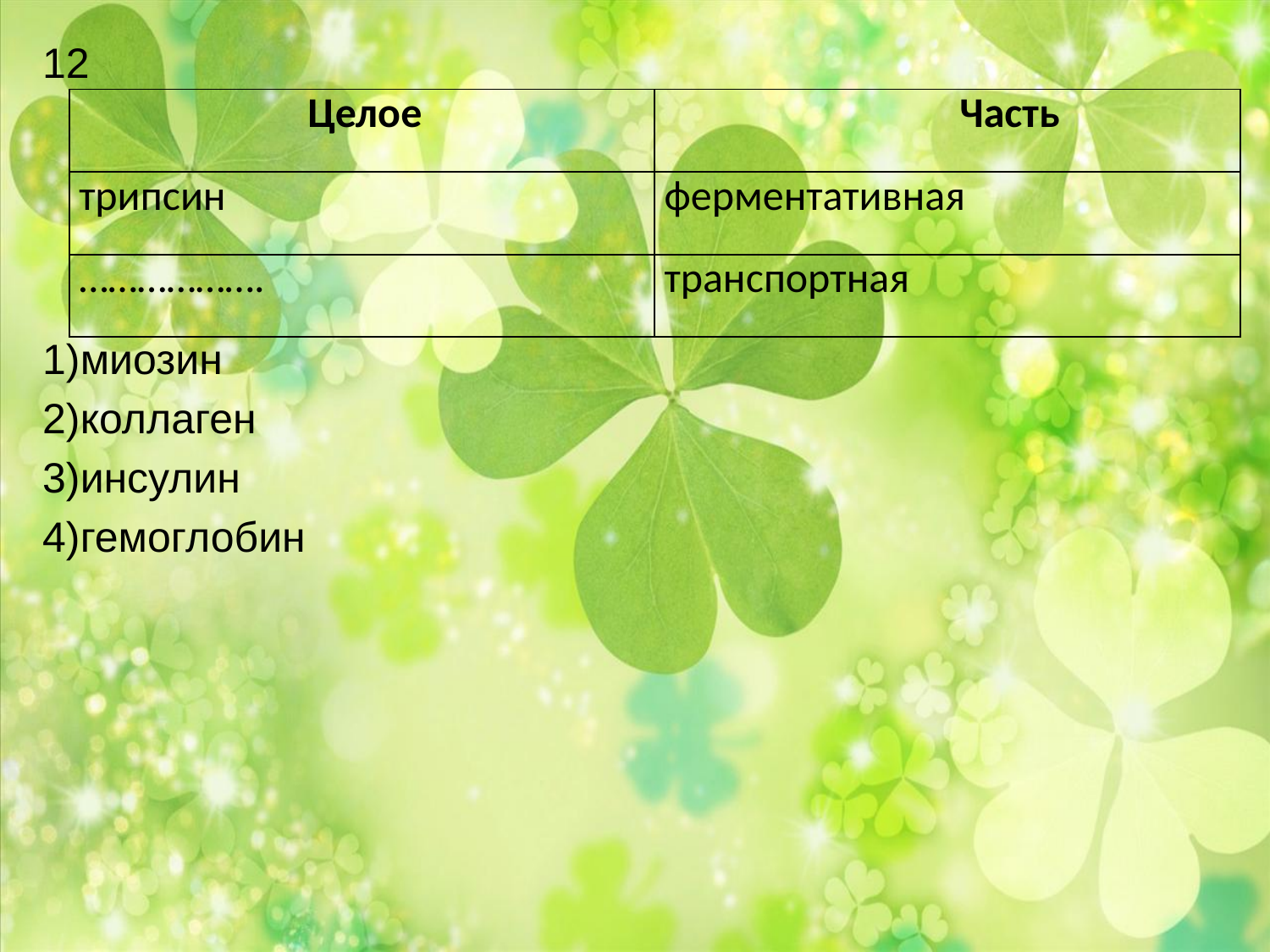

12

1)миозин
2)коллаген
3)инсулин
4)гемоглобин
| Целое | Часть |
| --- | --- |
| трипсин | ферментативная |
| ………………. | транспортная |